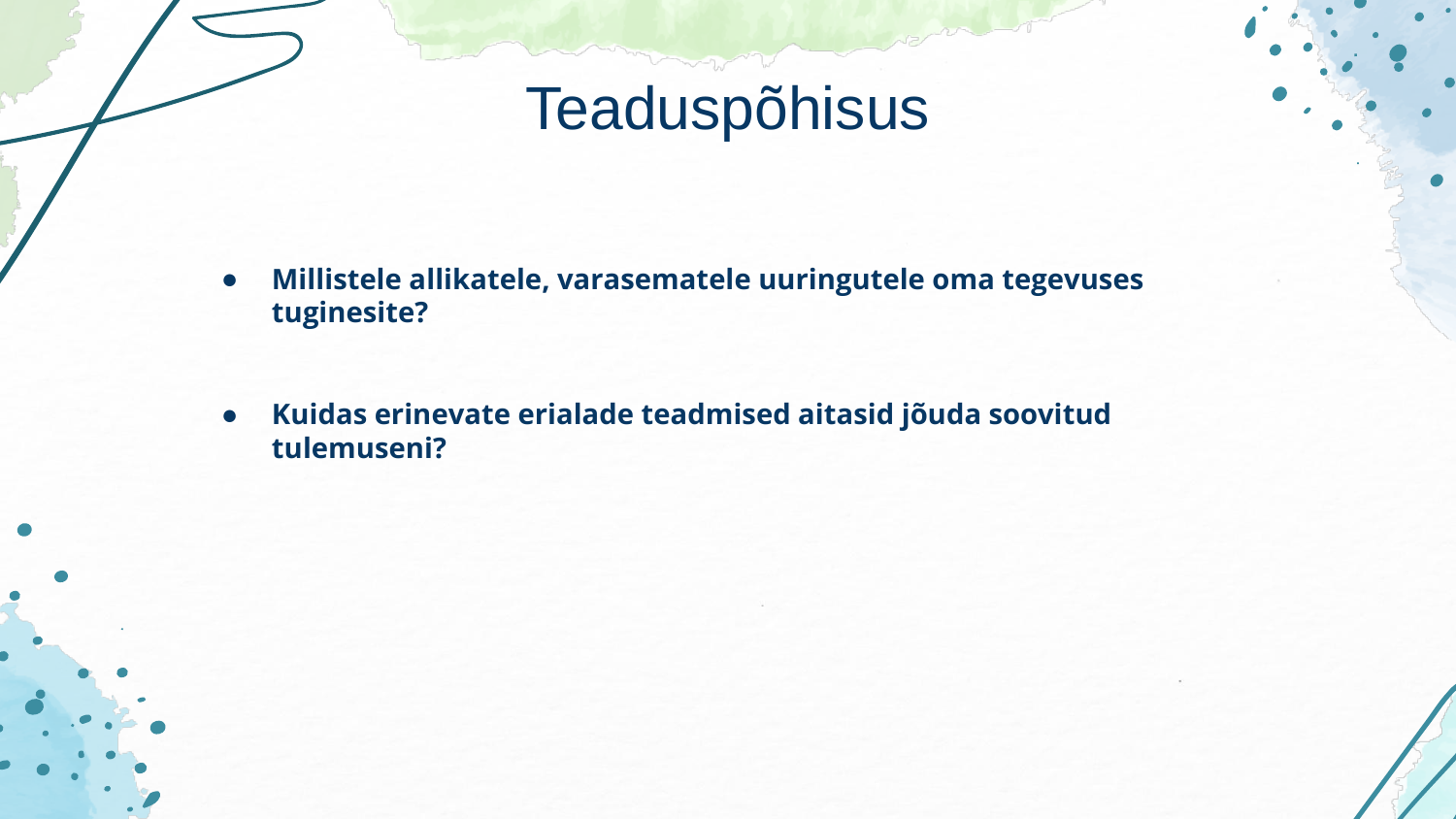

# Teaduspõhisus

Millistele allikatele, varasematele uuringutele oma tegevuses tuginesite?

Kuidas erinevate erialade teadmised aitasid jõuda soovitud tulemuseni?